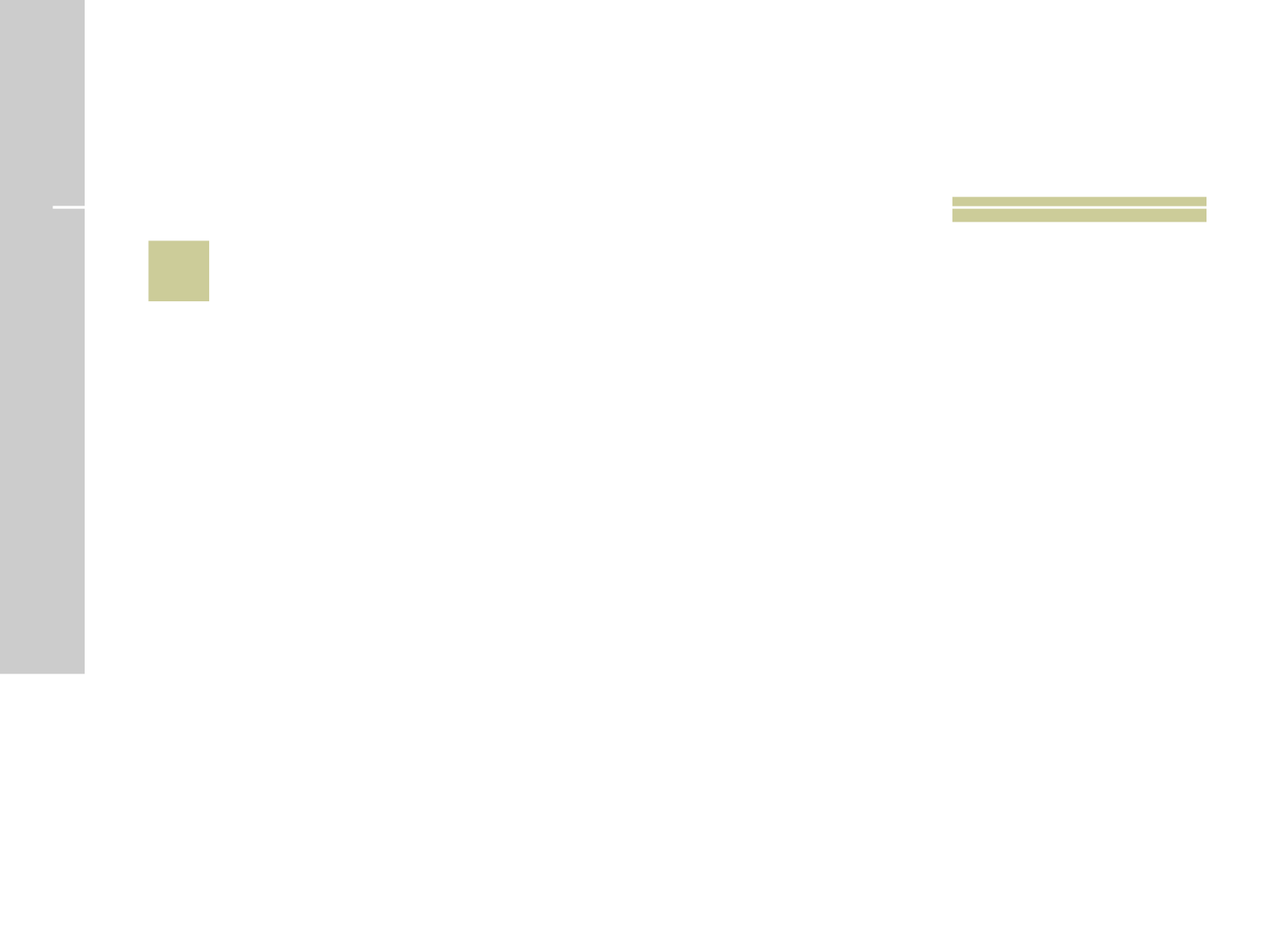

# 3
 O que Deus criou no quarto dia da semana da Criação?